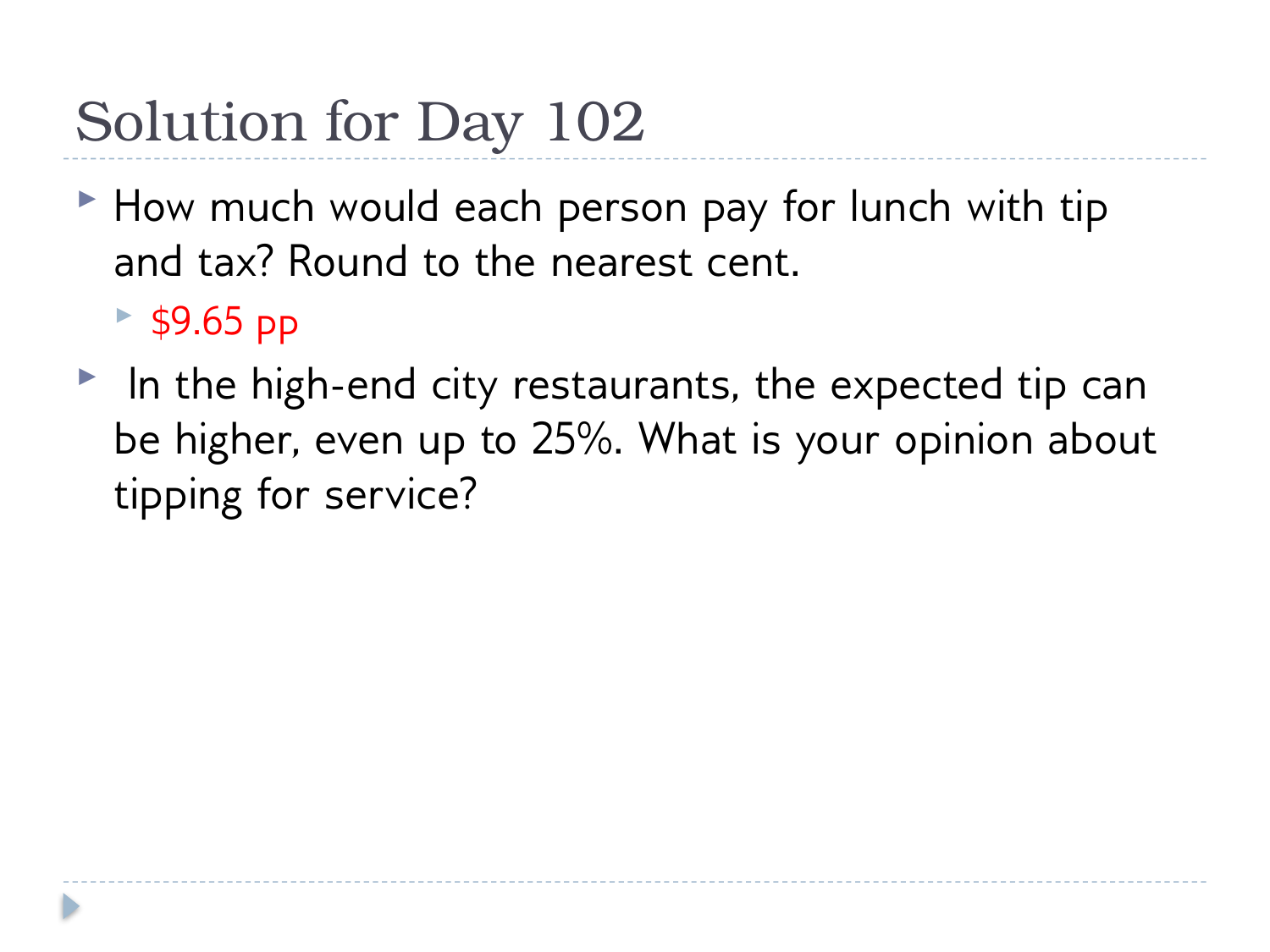

# Solution for Day 102
How much would each person pay for lunch with tip and tax? Round to the nearest cent.
$9.65 pp
 In the high-end city restaurants, the expected tip can be higher, even up to 25%. What is your opinion about tipping for service?